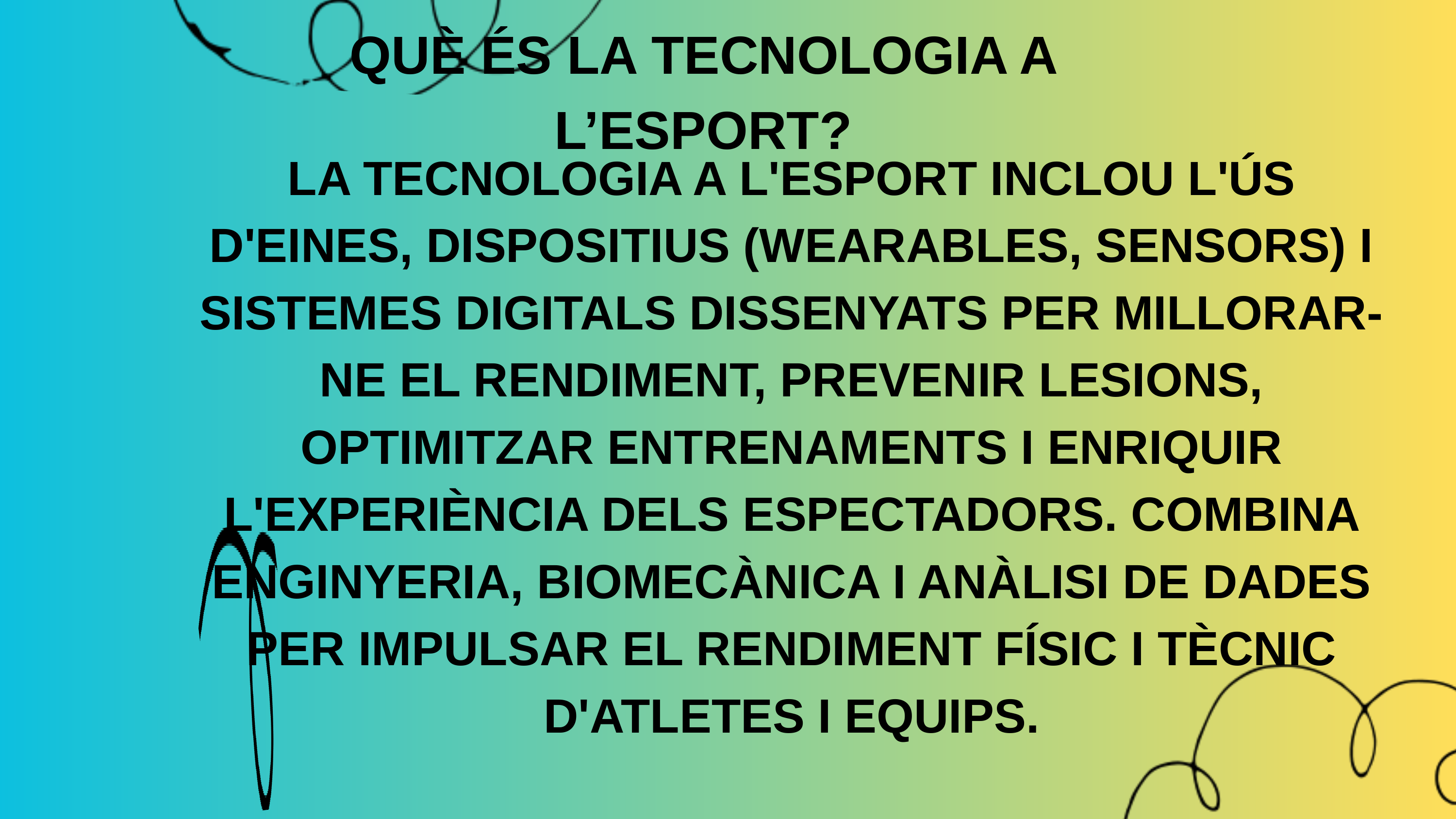

QUÈ ÉS LA TECNOLOGIA A L’ESPORT?
LA TECNOLOGIA A L'ESPORT INCLOU L'ÚS D'EINES, DISPOSITIUS (WEARABLES, SENSORS) I SISTEMES DIGITALS DISSENYATS PER MILLORAR-NE EL RENDIMENT, PREVENIR LESIONS, OPTIMITZAR ENTRENAMENTS I ENRIQUIR L'EXPERIÈNCIA DELS ESPECTADORS. COMBINA ENGINYERIA, BIOMECÀNICA I ANÀLISI DE DADES PER IMPULSAR EL RENDIMENT FÍSIC I TÈCNIC D'ATLETES I EQUIPS.